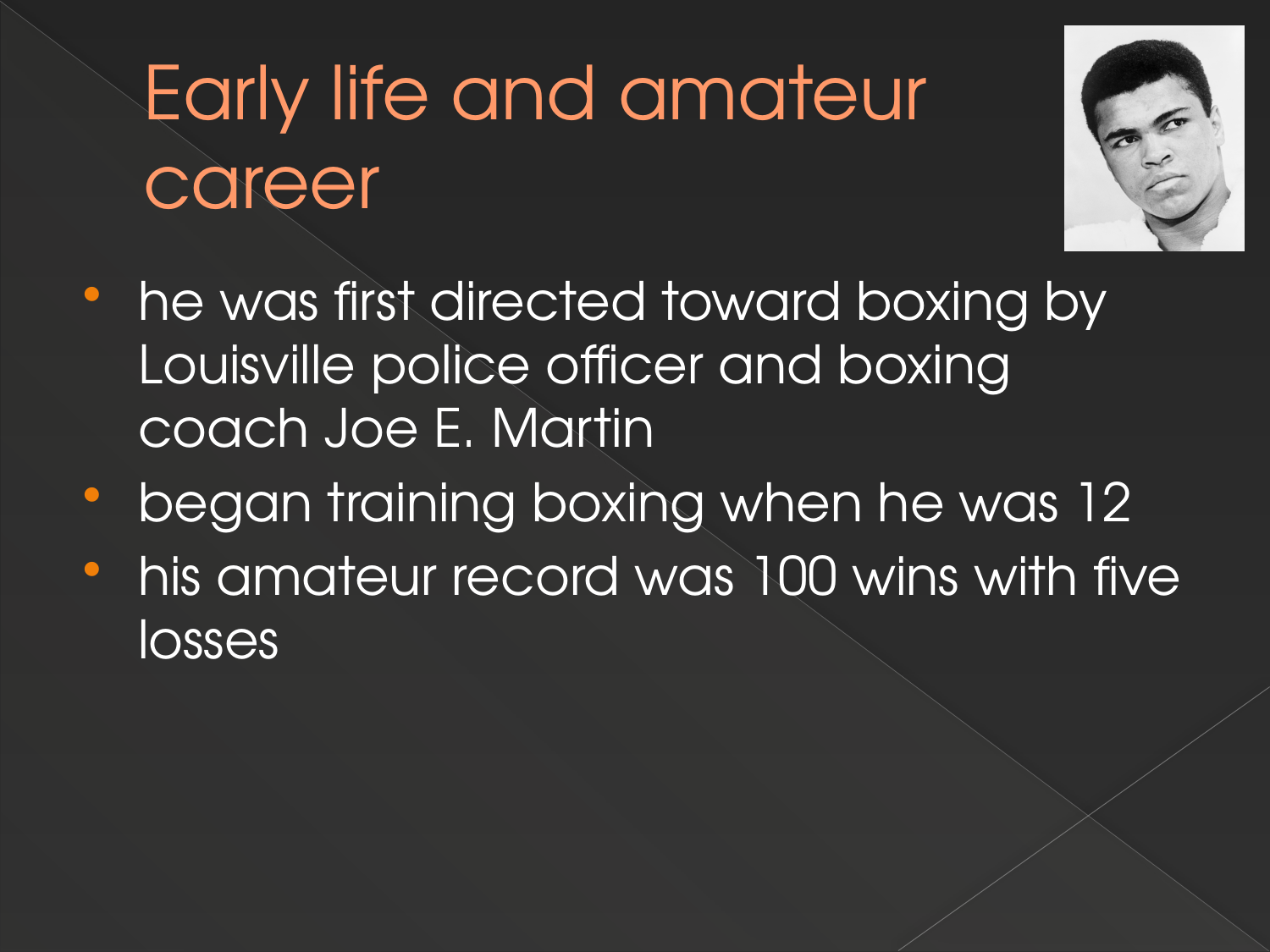

# Early life and amateur career
he was first directed toward boxing by Louisville police officer and boxing coach Joe E. Martin
began training boxing when he was 12
his amateur record was 100 wins with five losses